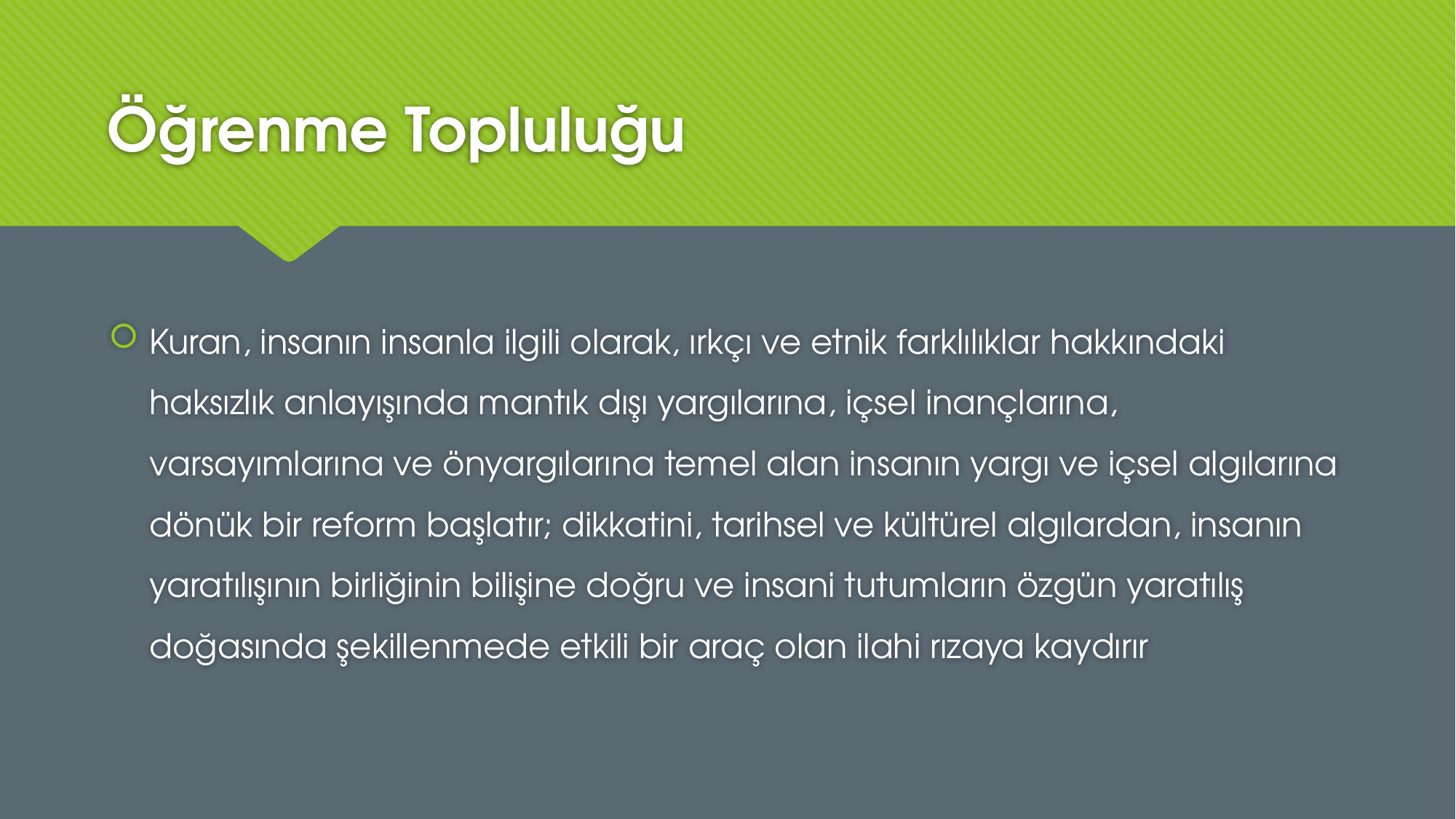

# Öğrenme Topluluğu
Kuran, insanın insanla ilgili olarak, ırkçı ve etnik farklılıklar hakkındaki haksızlık anlayışında mantık dışı yargılarına, içsel inançlarına, varsayımlarına ve önyargılarına temel alan insanın yargı ve içsel algılarına dönük bir reform başlatır; dikkatini, tarihsel ve kültürel algılardan, insanın yaratılışının birliğinin bilişine doğru ve insani tutumların özgün yaratılış doğasında şekillenmede etkili bir araç olan ilahi rızaya kaydırır